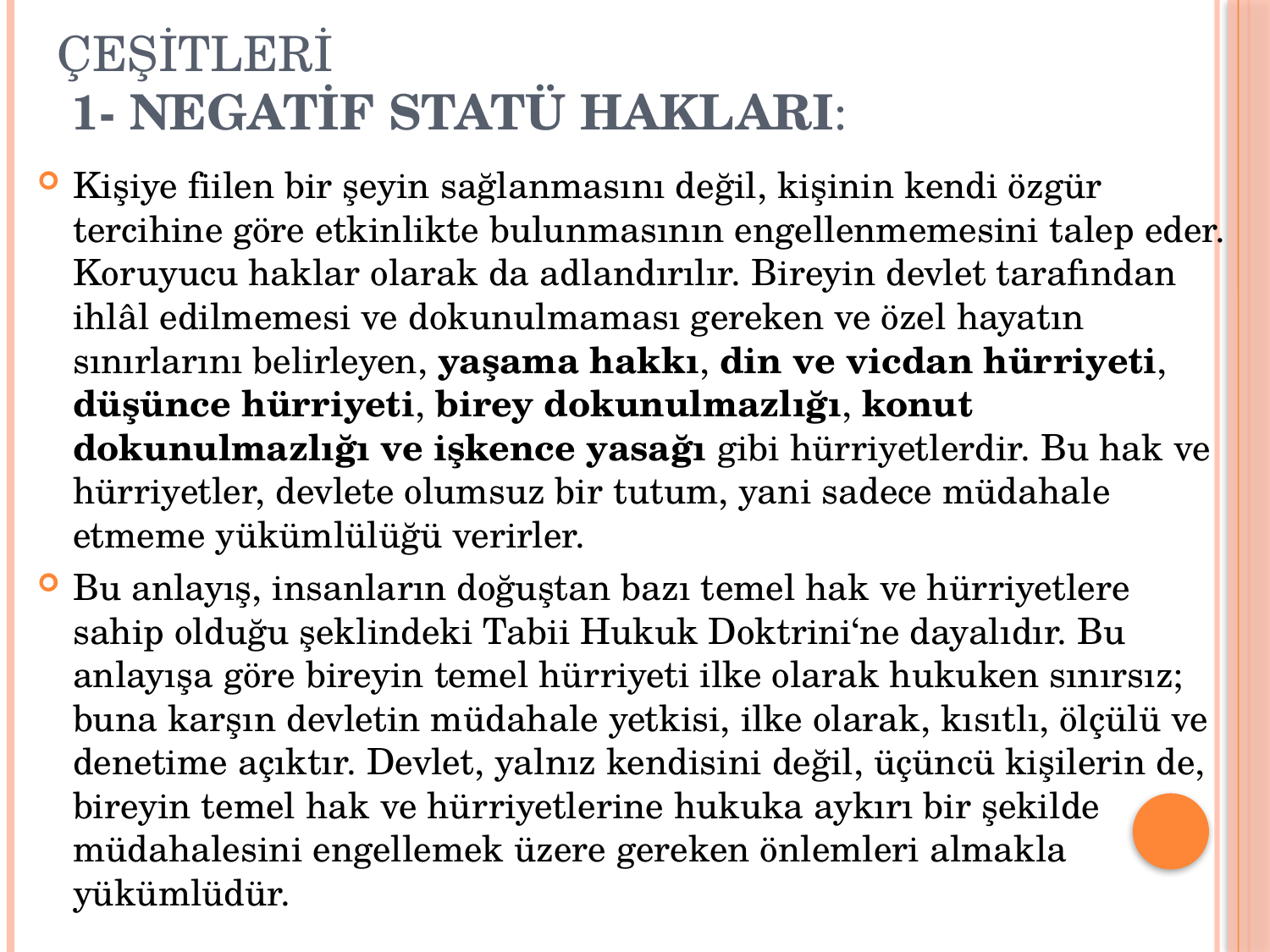

# ÇEŞİTLERİ 1- Negatif Statü Hakları:
Kişiye fiilen bir şeyin sağlanmasını değil, kişinin kendi özgür tercihine göre etkinlikte bulunmasının engellenmemesini talep eder. Koruyucu haklar olarak da adlandırılır. Bireyin devlet tarafından ihlâl edilmemesi ve dokunulmaması gereken ve özel hayatın sınırlarını belirleyen, yaşama hakkı, din ve vicdan hürriyeti, düşünce hürriyeti, birey dokunulmazlığı, konut dokunulmazlığı ve işkence yasağı gibi hürriyetlerdir. Bu hak ve hürriyetler, devlete olumsuz bir tutum, yani sadece müdahale etmeme yükümlülüğü verirler.
Bu anlayış, insanların doğuştan bazı temel hak ve hürriyetlere sahip olduğu şeklindeki Tabii Hukuk Doktrini‘ne dayalıdır. Bu anlayışa göre bireyin temel hürriyeti ilke olarak hukuken sınırsız; buna karşın devletin müdahale yetkisi, ilke olarak, kısıtlı, ölçülü ve denetime açıktır. Devlet, yalnız kendisini değil, üçüncü kişilerin de, bireyin temel hak ve hürriyetlerine hukuka aykırı bir şekilde müdahalesini engellemek üzere gereken önlemleri almakla yükümlüdür.